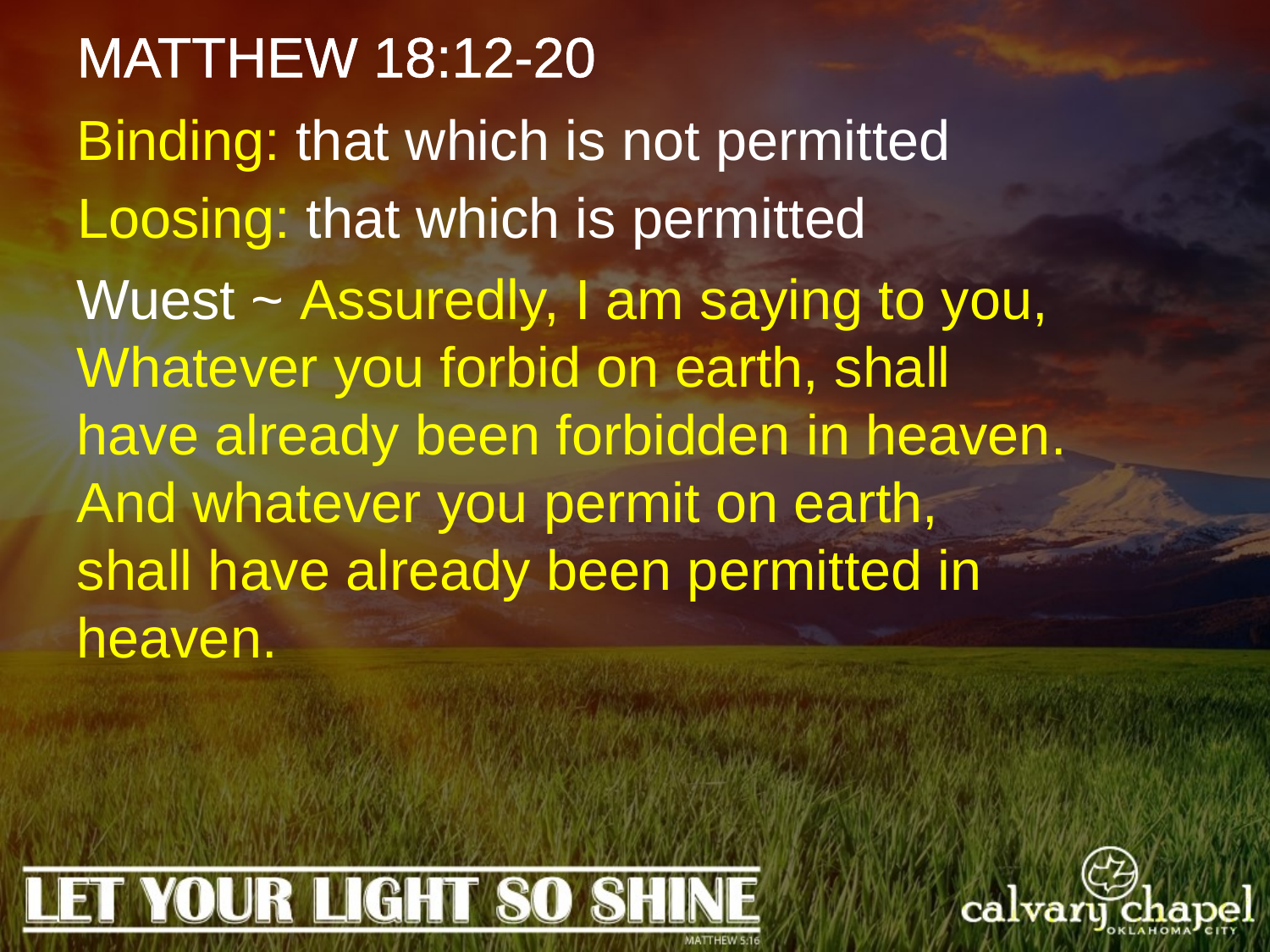

MATTHEW 18:12-20
Binding: that which is not permitted
Loosing: that which is permitted
Wuest ~ Assuredly, I am saying to you, Whatever you forbid on earth, shall have already been forbidden in heaven. And whatever you permit on earth, shall have already been permitted in heaven.